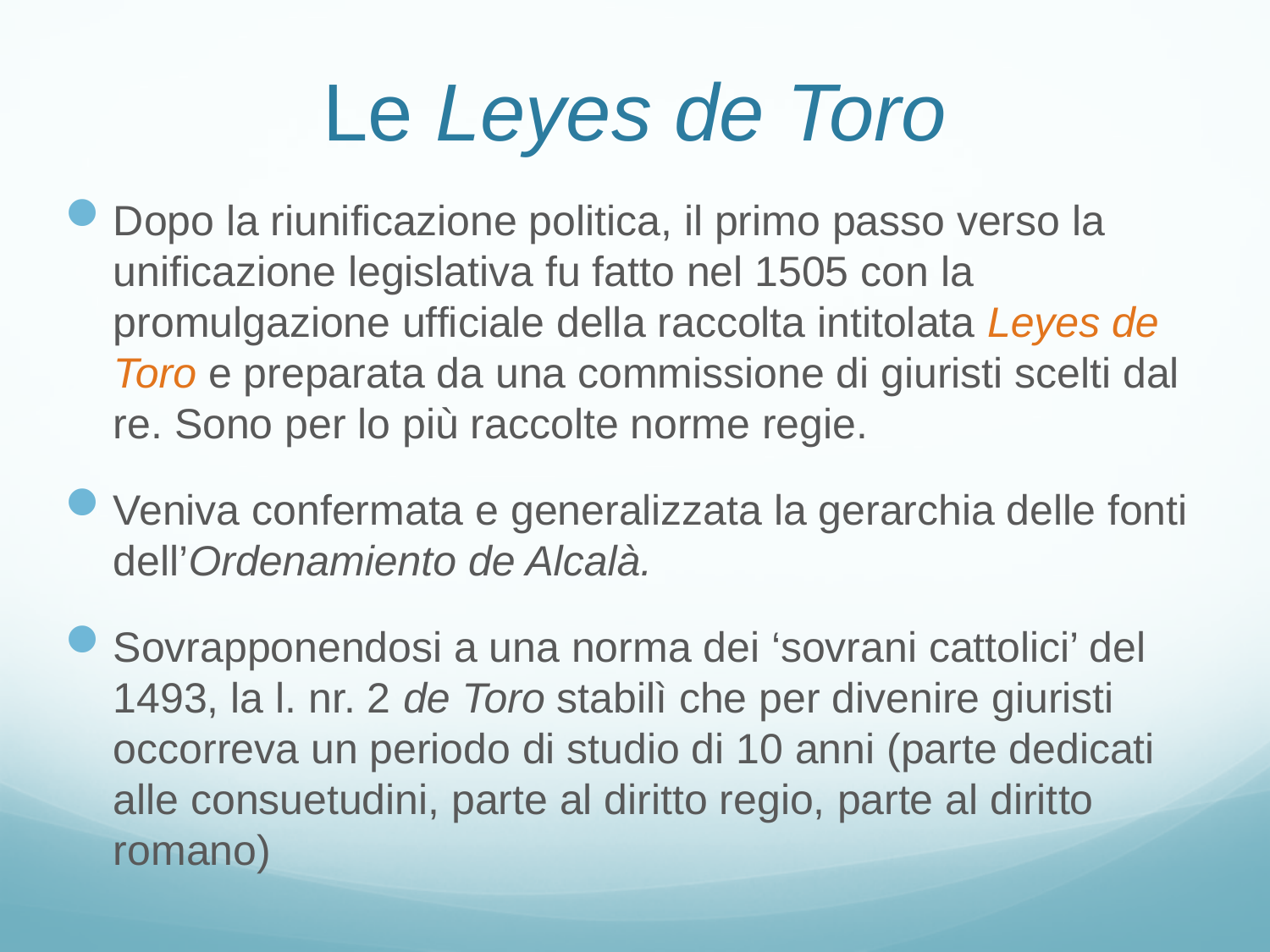

# Le Leyes de Toro
Dopo la riunificazione politica, il primo passo verso la unificazione legislativa fu fatto nel 1505 con la promulgazione ufficiale della raccolta intitolata Leyes de Toro e preparata da una commissione di giuristi scelti dal re. Sono per lo più raccolte norme regie.
Veniva confermata e generalizzata la gerarchia delle fonti dell’Ordenamiento de Alcalà.
Sovrapponendosi a una norma dei ‘sovrani cattolici’ del 1493, la l. nr. 2 de Toro stabilì che per divenire giuristi occorreva un periodo di studio di 10 anni (parte dedicati alle consuetudini, parte al diritto regio, parte al diritto romano)